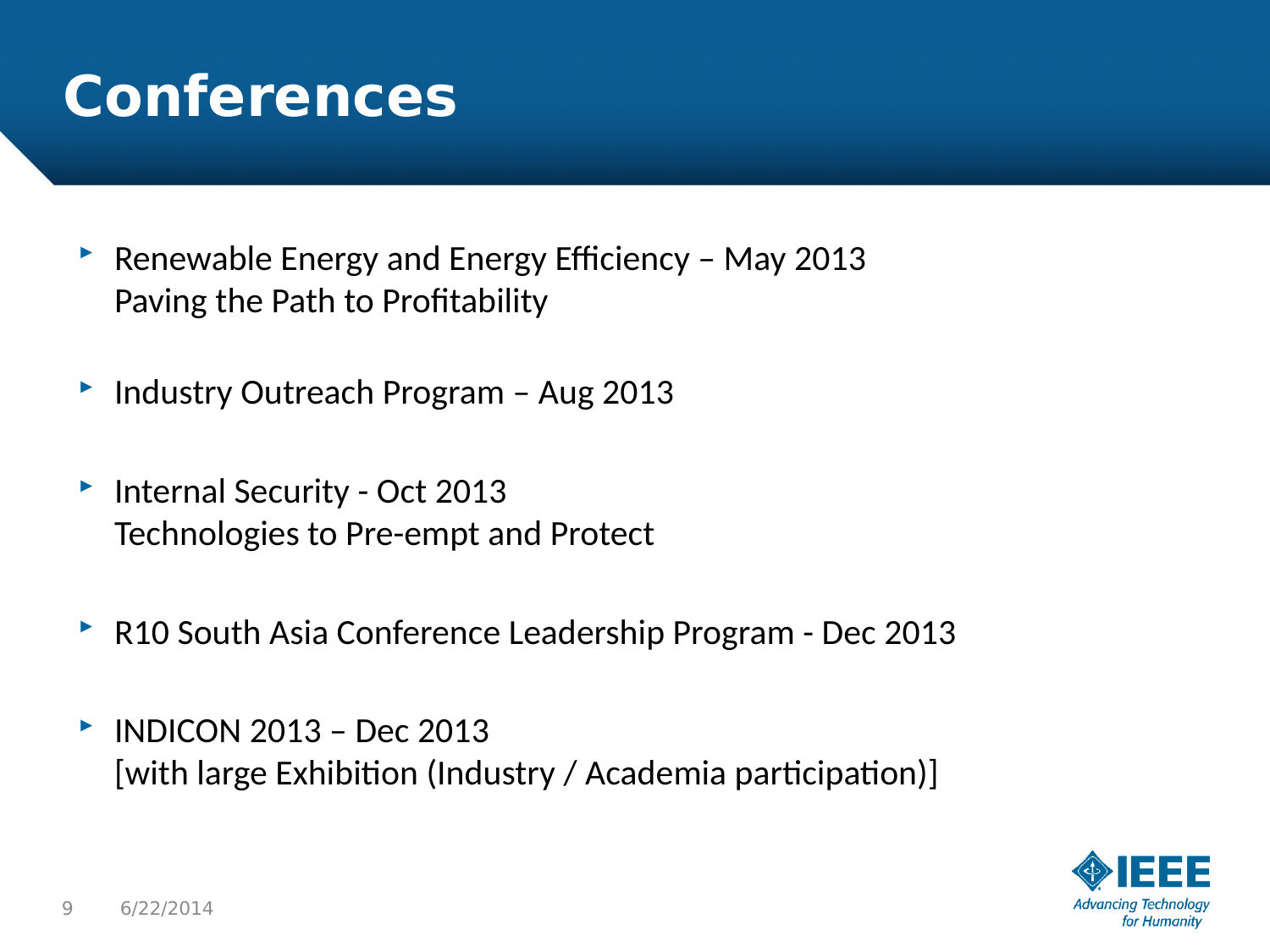

# Conferences
Renewable Energy and Energy Efficiency – May 2013
Paving the Path to Profitability
Industry Outreach Program – Aug 2013

Internal Security - Oct 2013
Technologies to Pre-empt and Protect

R10 South Asia Conference Leadership Program - Dec 2013

INDICON 2013 – Dec 2013
[with large Exhibition (Industry / Academia participation)]

9
6/22/2014